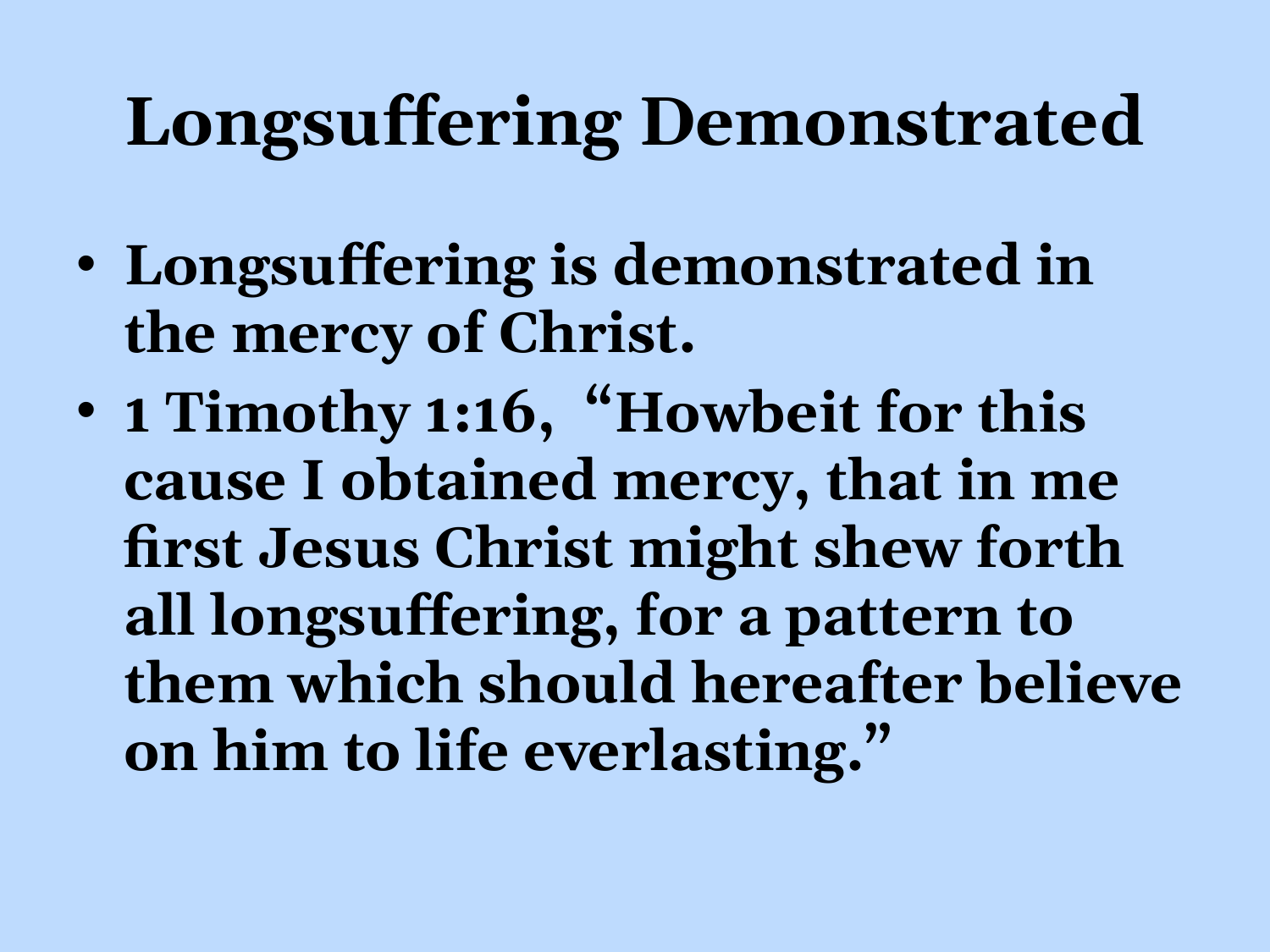

# Longsuffering Demonstrated
Longsuffering is demonstrated in the mercy of Christ.
1 Timothy 1:16,  “Howbeit for this cause I obtained mercy, that in me first Jesus Christ might shew forth all longsuffering, for a pattern to them which should hereafter believe on him to life everlasting.”